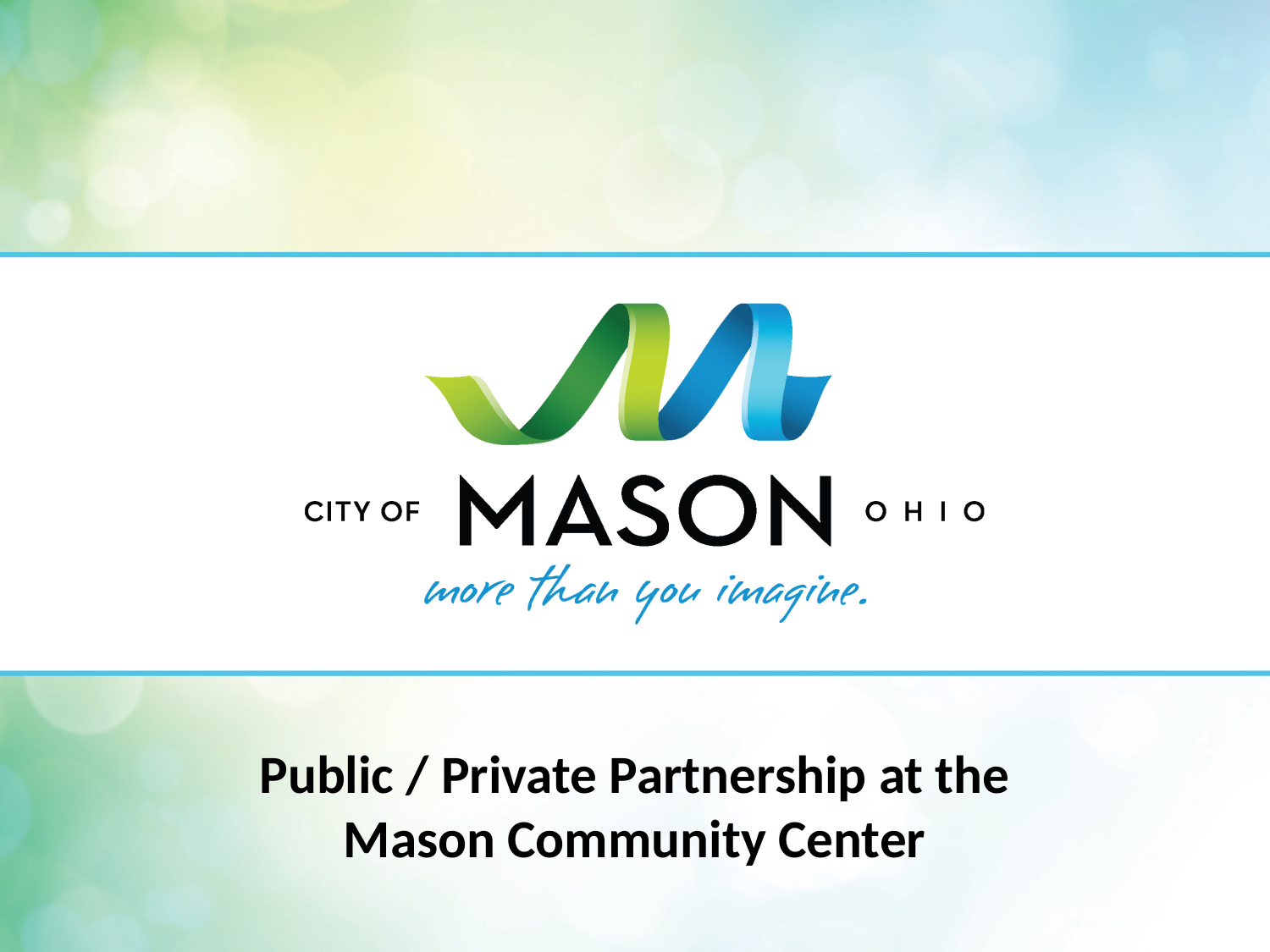

Public / Private Partnership at the Mason Community Center